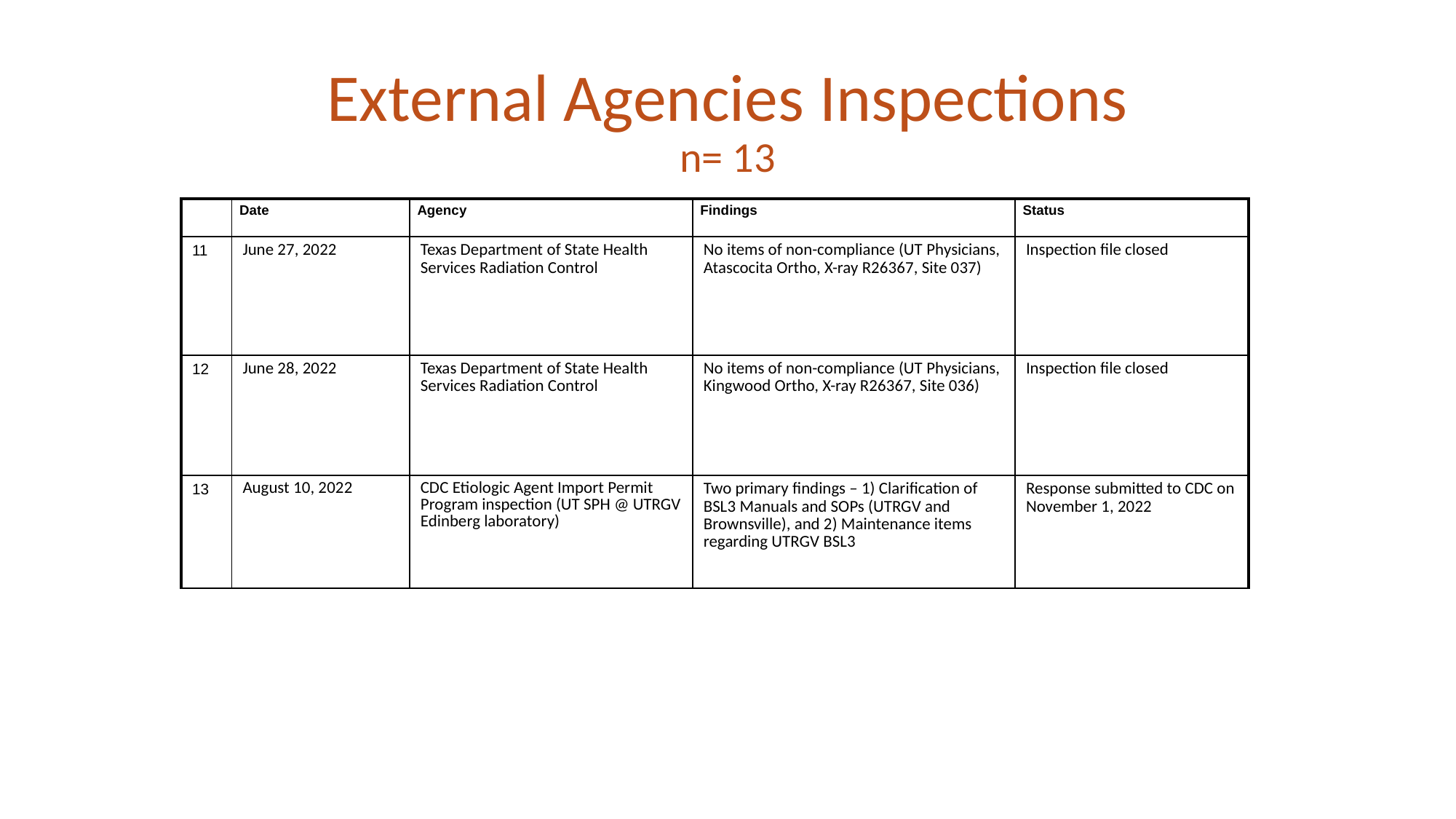

# External Agencies Inspections n= 13
|  | Date | Agency | Findings | Status |
| --- | --- | --- | --- | --- |
| 11 | June 27, 2022 | Texas Department of State Health Services Radiation Control | No items of non-compliance (UT Physicians, Atascocita Ortho, X-ray R26367, Site 037) | Inspection file closed |
| 12 | June 28, 2022 | Texas Department of State Health Services Radiation Control | No items of non-compliance (UT Physicians, Kingwood Ortho, X-ray R26367, Site 036) | Inspection file closed |
| 13 | August 10, 2022 | CDC Etiologic Agent Import Permit Program inspection (UT SPH @ UTRGV Edinberg laboratory) | Two primary findings – 1) Clarification of BSL3 Manuals and SOPs (UTRGV and Brownsville), and 2) Maintenance items regarding UTRGV BSL3 | Response submitted to CDC on November 1, 2022 |